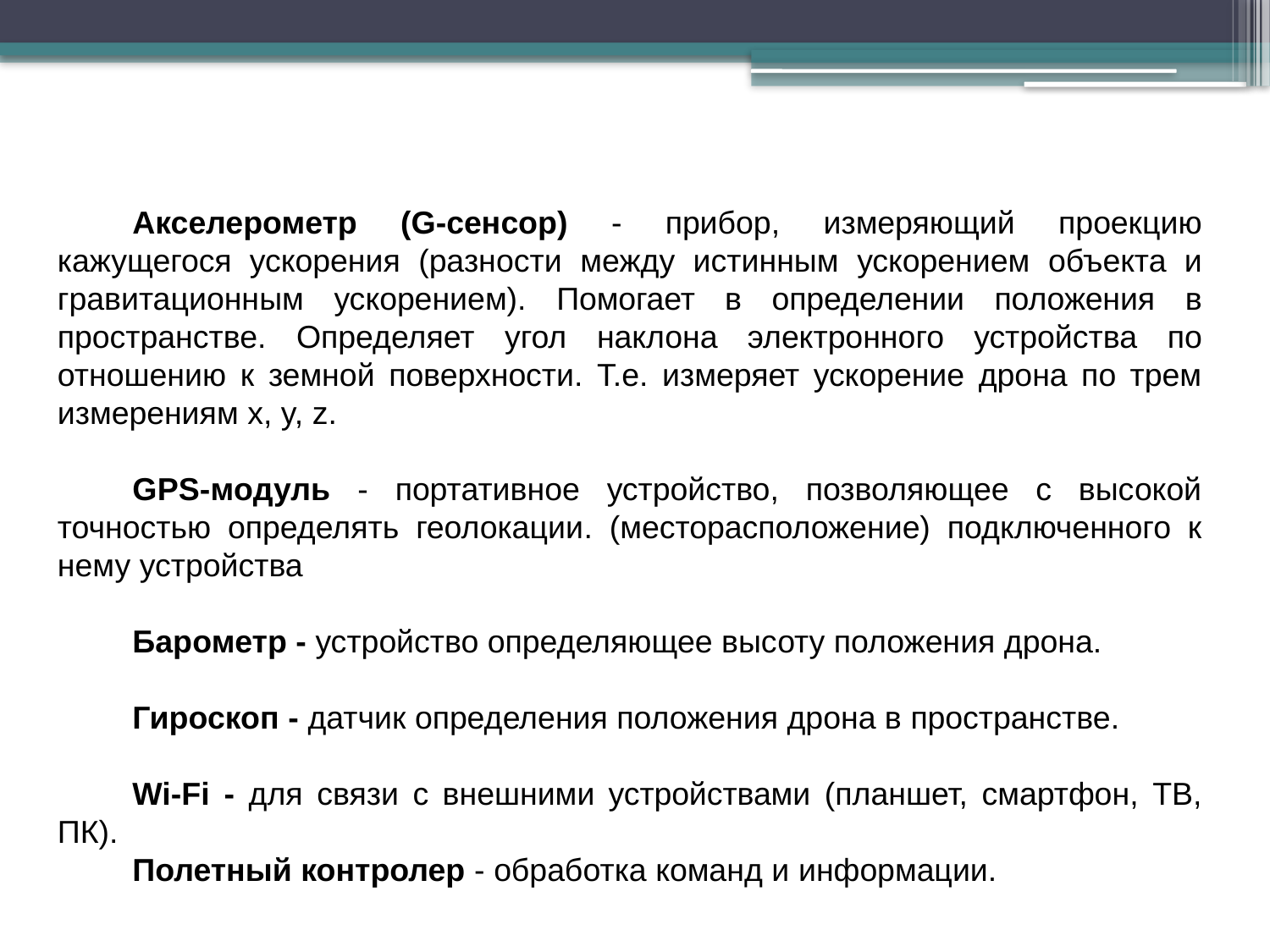

Акселерометр (G-сенсор) - прибор, измеряющий проекцию кажущегося ускорения (разности между истинным ускорением объекта и гравитационным ускорением). Помогает в определении положения в пространстве. Определяет угол наклона электронного устройства по отношению к земной поверхности. Т.е. измеряет ускорение дрона по трем измерениям x, y, z.

GPS-модуль - портативное устройство, позволяющее с высокой точностью определять геолокации. (месторасположение) подключенного к нему устройства

Барометр - устройство определяющее высоту положения дрона.

Гироскоп - датчик определения положения дрона в пространстве.

Wi-Fi - для связи с внешними устройствами (планшет, смартфон, ТВ, ПК).
Полетный контролер - обработка команд и информации.